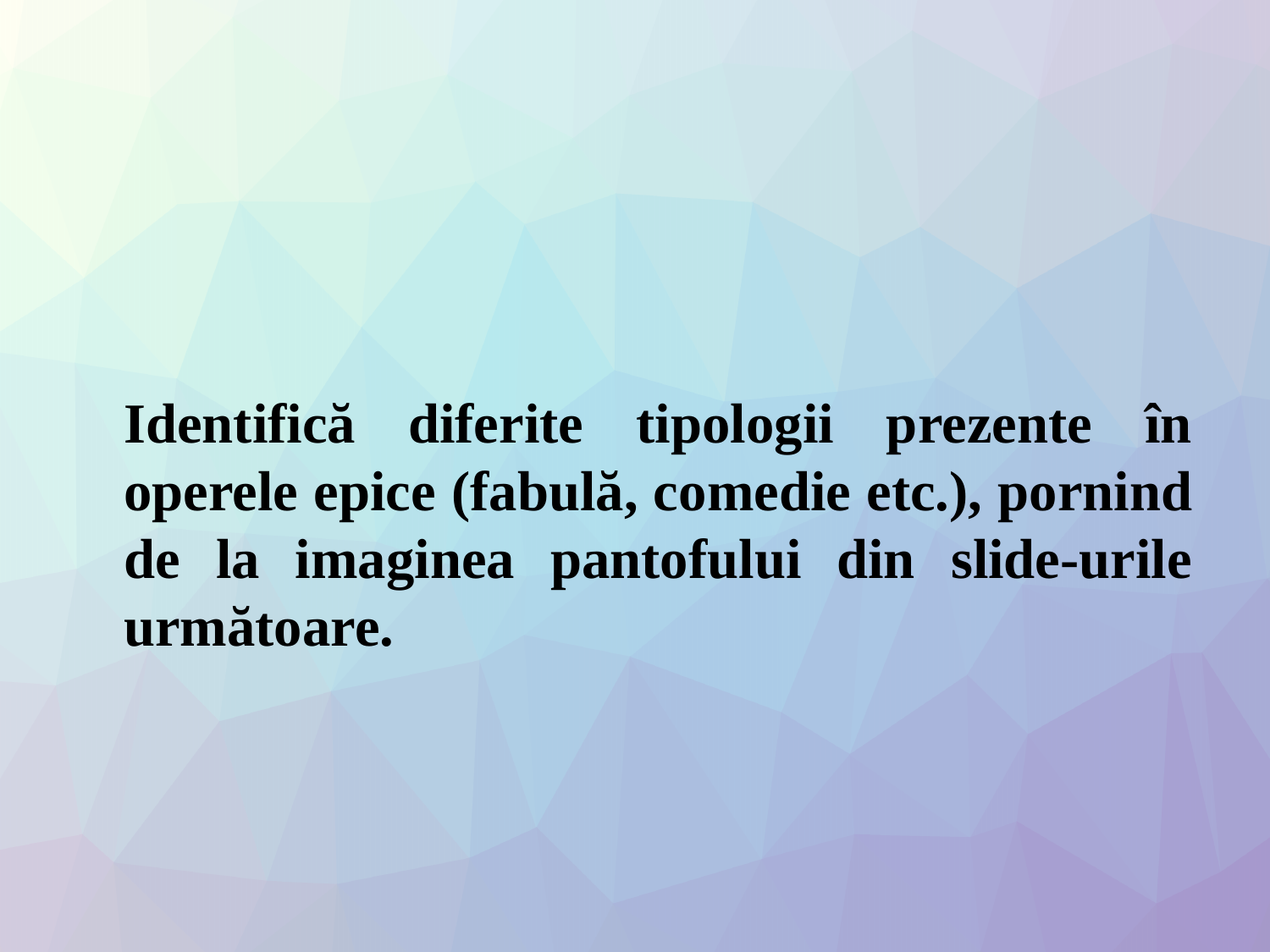

#

	Identifică diferite tipologii prezente în operele epice (fabulă, comedie etc.), pornind de la imaginea pantofului din slide-urile următoare.